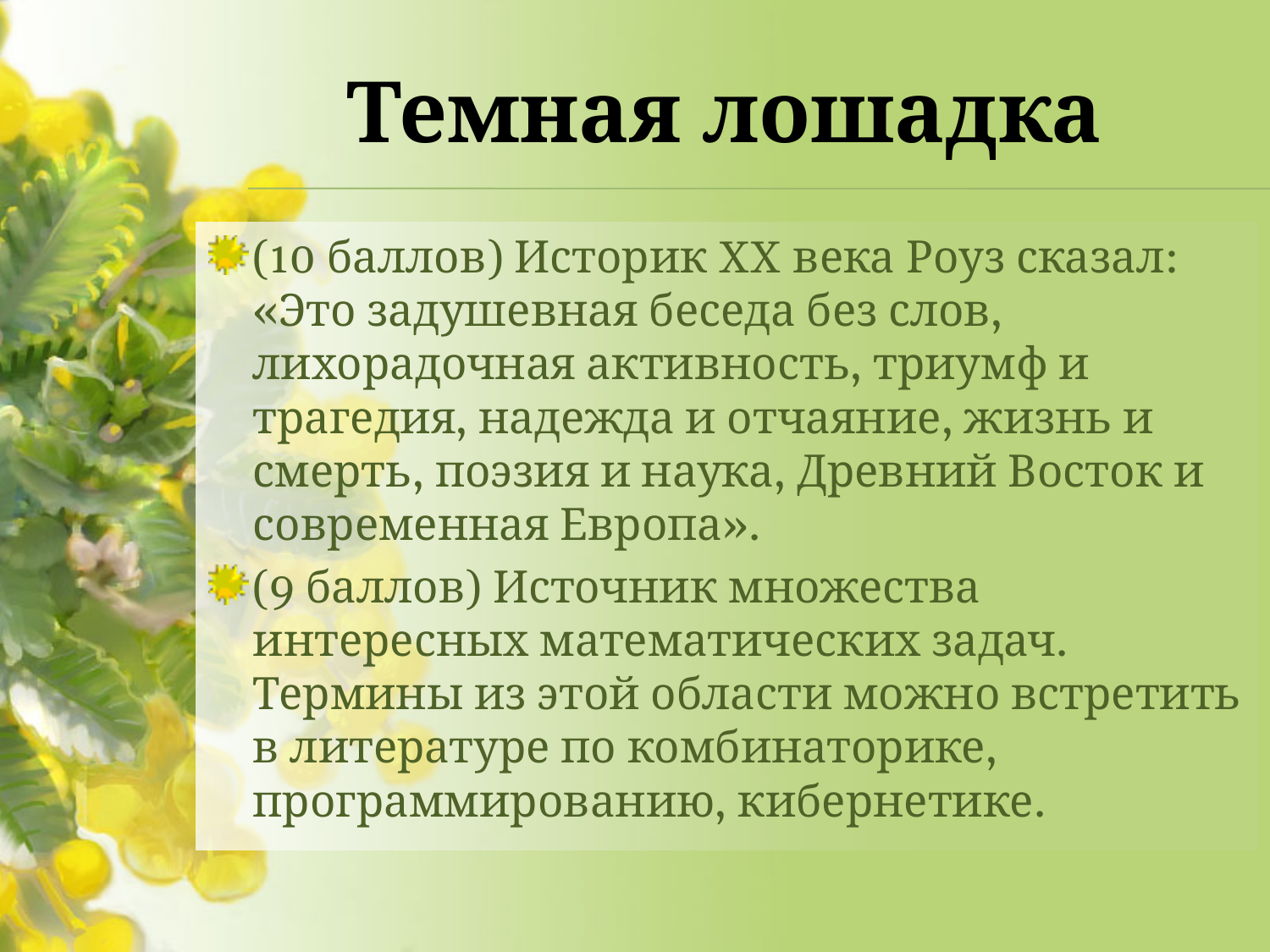

# Темная лошадка
(10 баллов) Историк XX века Роуз сказал: «Это задушевная беседа без слов, лихорадочная активность, триумф и трагедия, надежда и отчаяние, жизнь и смерть, поэзия и наука, Древний Восток и современная Европа».
(9 баллов) Источник множества интересных математических задач. Термины из этой области можно встретить в литературе по комбинаторике, программированию, кибернетике.